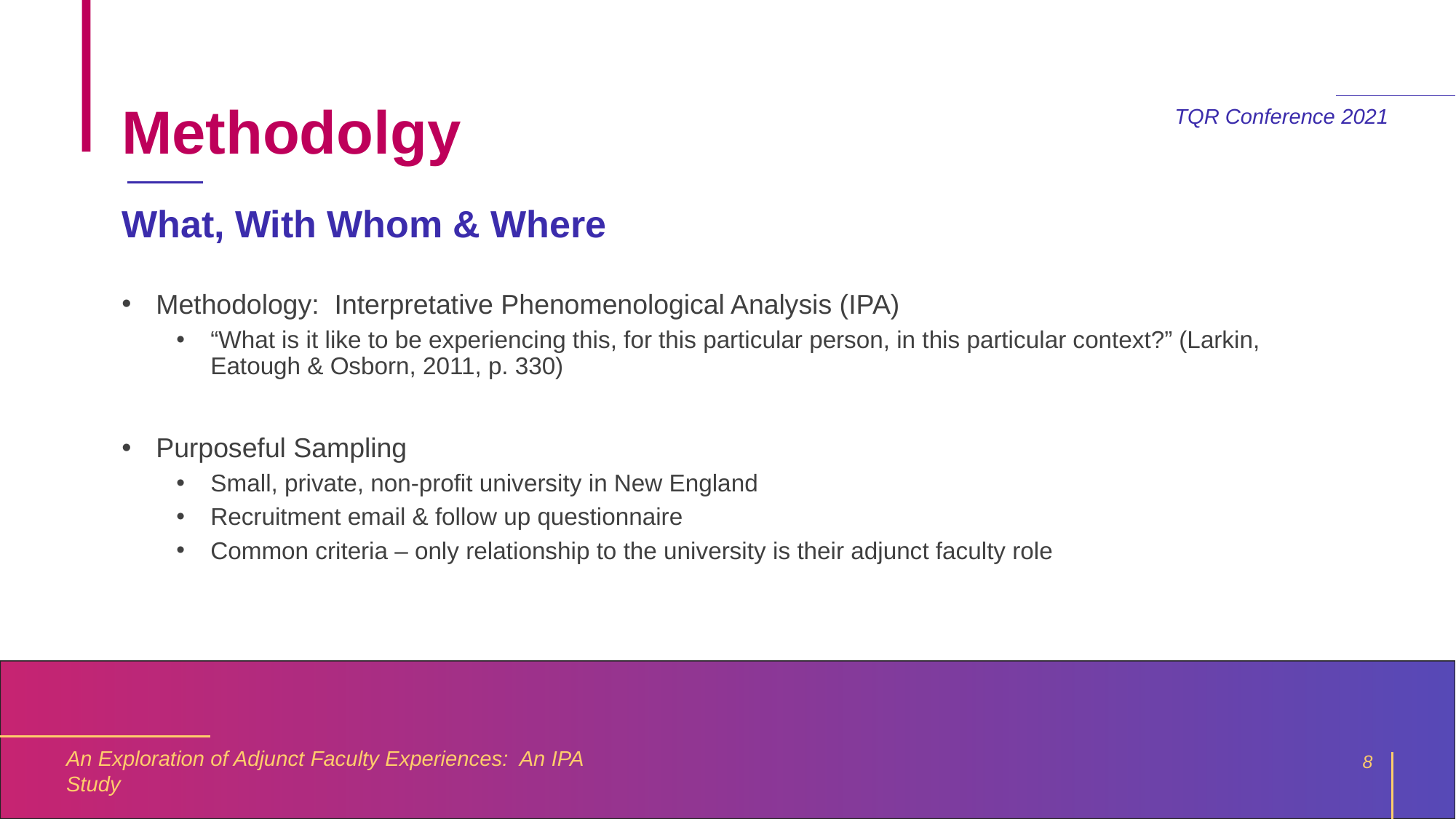

# Methodolgy
TQR Conference 2021
What, With Whom & Where
Methodology:  Interpretative Phenomenological Analysis (IPA)
“What is it like to be experiencing this, for this particular person, in this particular context?” (Larkin, Eatough & Osborn, 2011, p. 330)

Purposeful Sampling
Small, private, non-profit university in New England
Recruitment email & follow up questionnaire
Common criteria – only relationship to the university is their adjunct faculty role
8
An Exploration of Adjunct Faculty Experiences:  An IPA Study